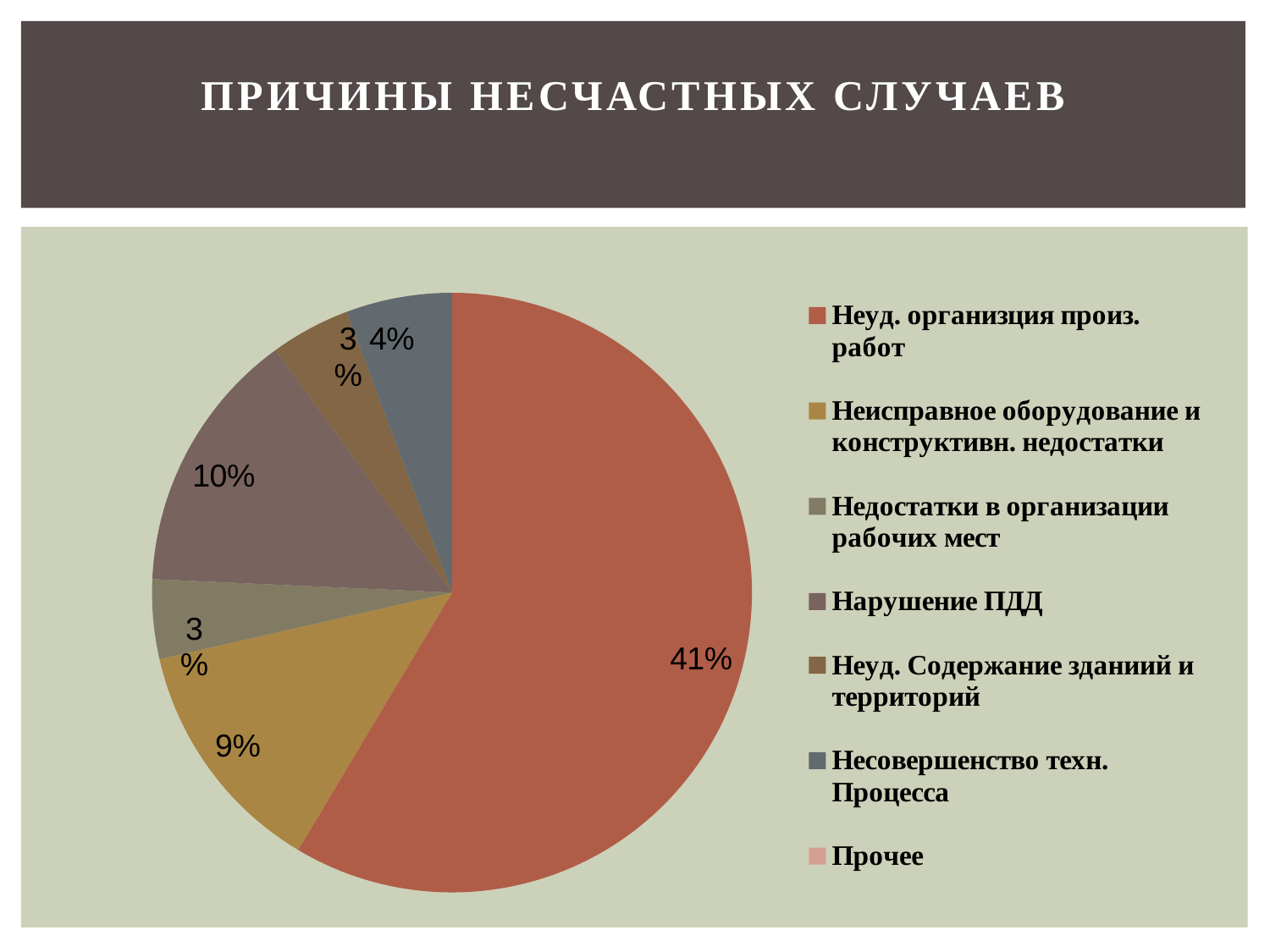

# Причины несчастных случаев

### Chart

| Category | Продажи |
|---|---|
| Неуд. организция произ. работ  | 41.0 |
| Неисправное оборудование и конструктивн. недостатки | 9.0 |
| Недостатки в организации рабочих мест | 3.0 |
| Нарушение ПДД | 10.0 |
| Неуд. Содержание зданиий и территорий | 3.0 |
| Несовершенство техн. Процесса | 4.0 |
| Прочее | 0.0 |